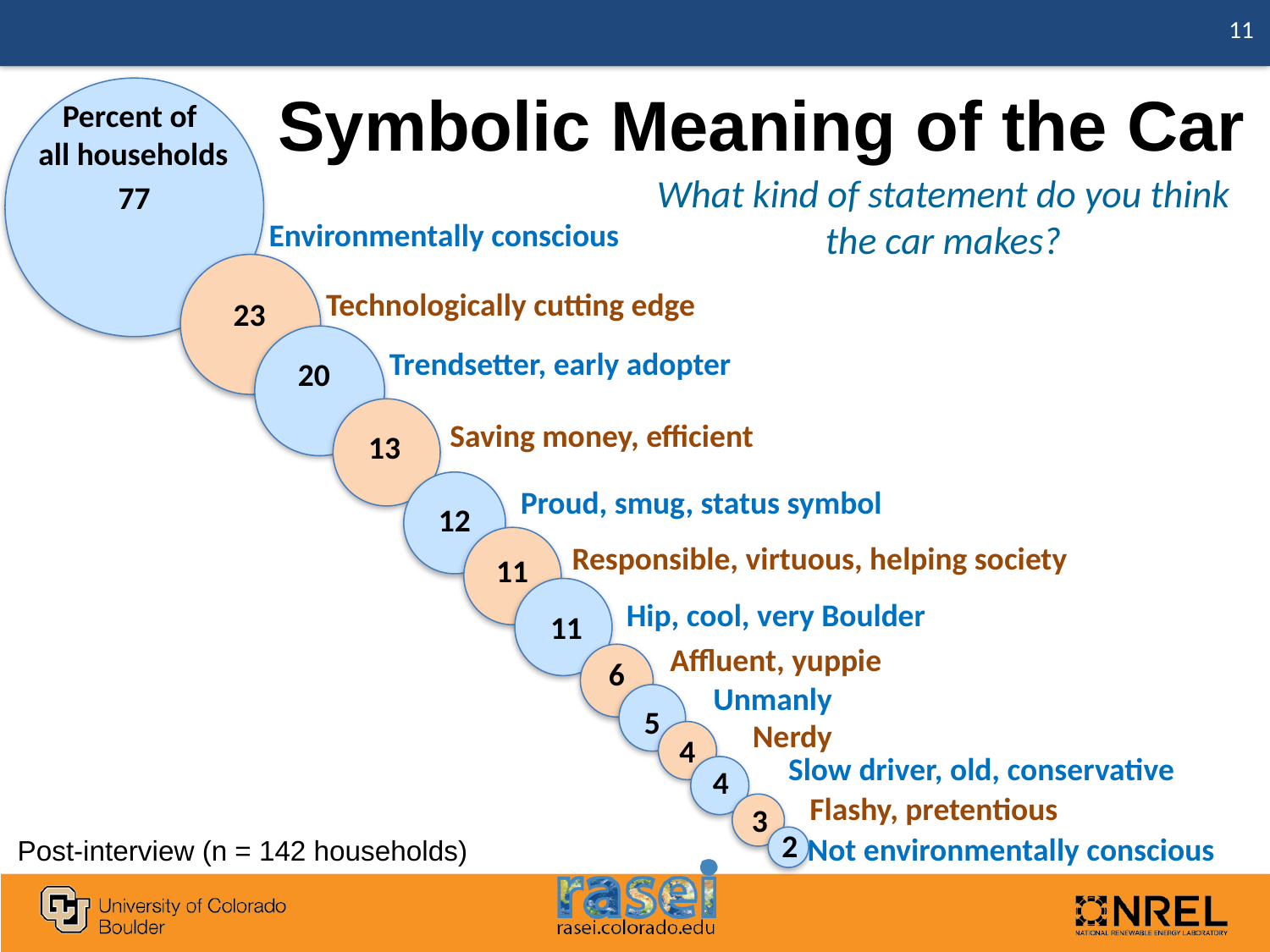

11
# Symbolic Meaning of the Car

Percent of
all households
77
Environmentally conscious
What kind of statement do you think the car makes?

Technologically cutting edge
23

Trendsetter, early adopter
20

Saving money, efficient
13

Proud, smug, status symbol
12

Responsible, virtuous, helping society
11

Hip, cool, very Boulder
11
Affluent, yuppie

6
Unmanly

5
Nerdy

4
Slow driver, old, conservative

4
Flashy, pretentious

3
2
Not environmentally conscious

Post-interview (n = 142 households)